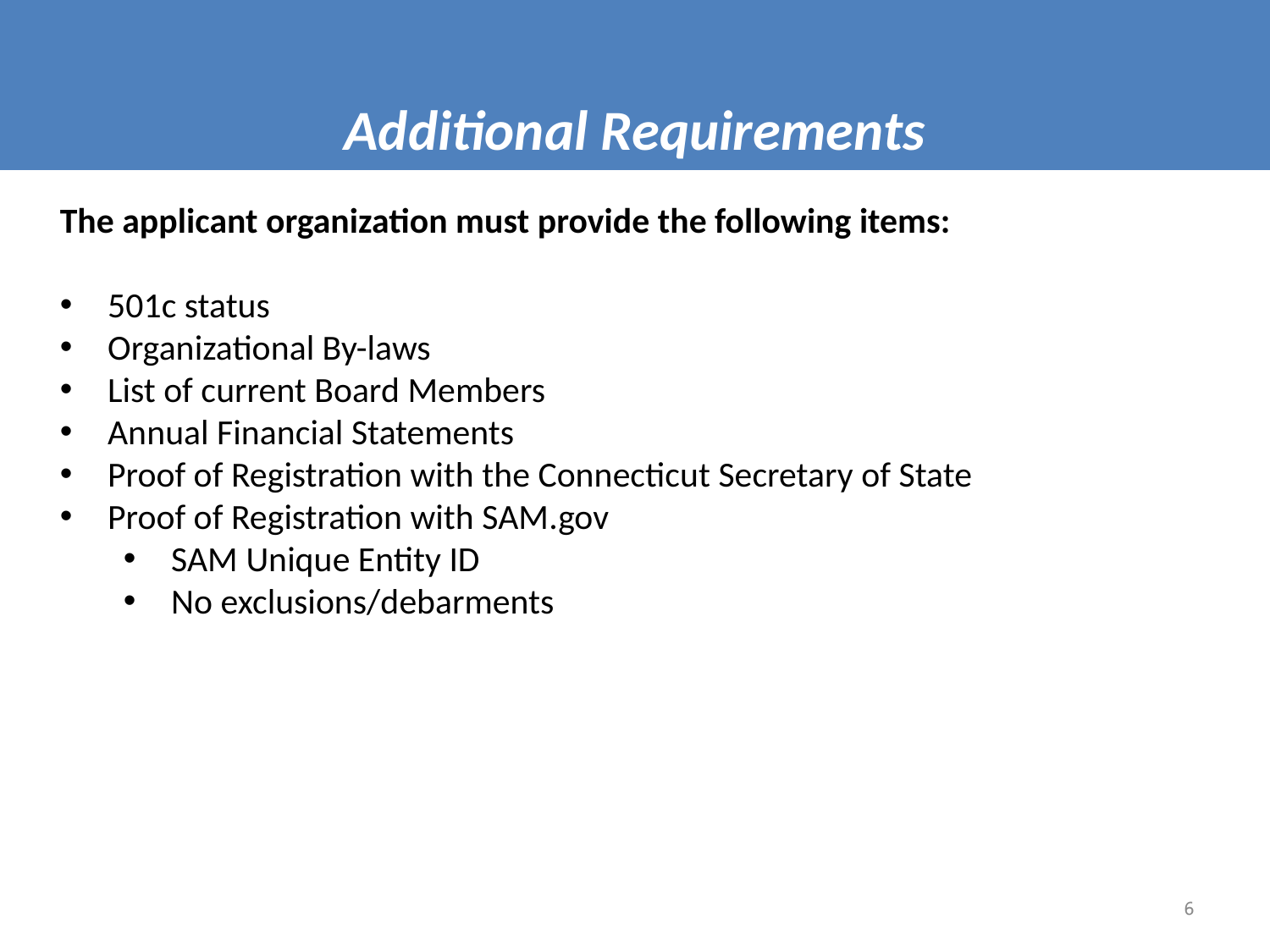

Additional Requirements
The applicant organization must provide the following items:

501c status
Organizational By-laws
List of current Board Members
Annual Financial Statements
Proof of Registration with the Connecticut Secretary of State
Proof of Registration with SAM.gov
SAM Unique Entity ID
No exclusions/debarments

6